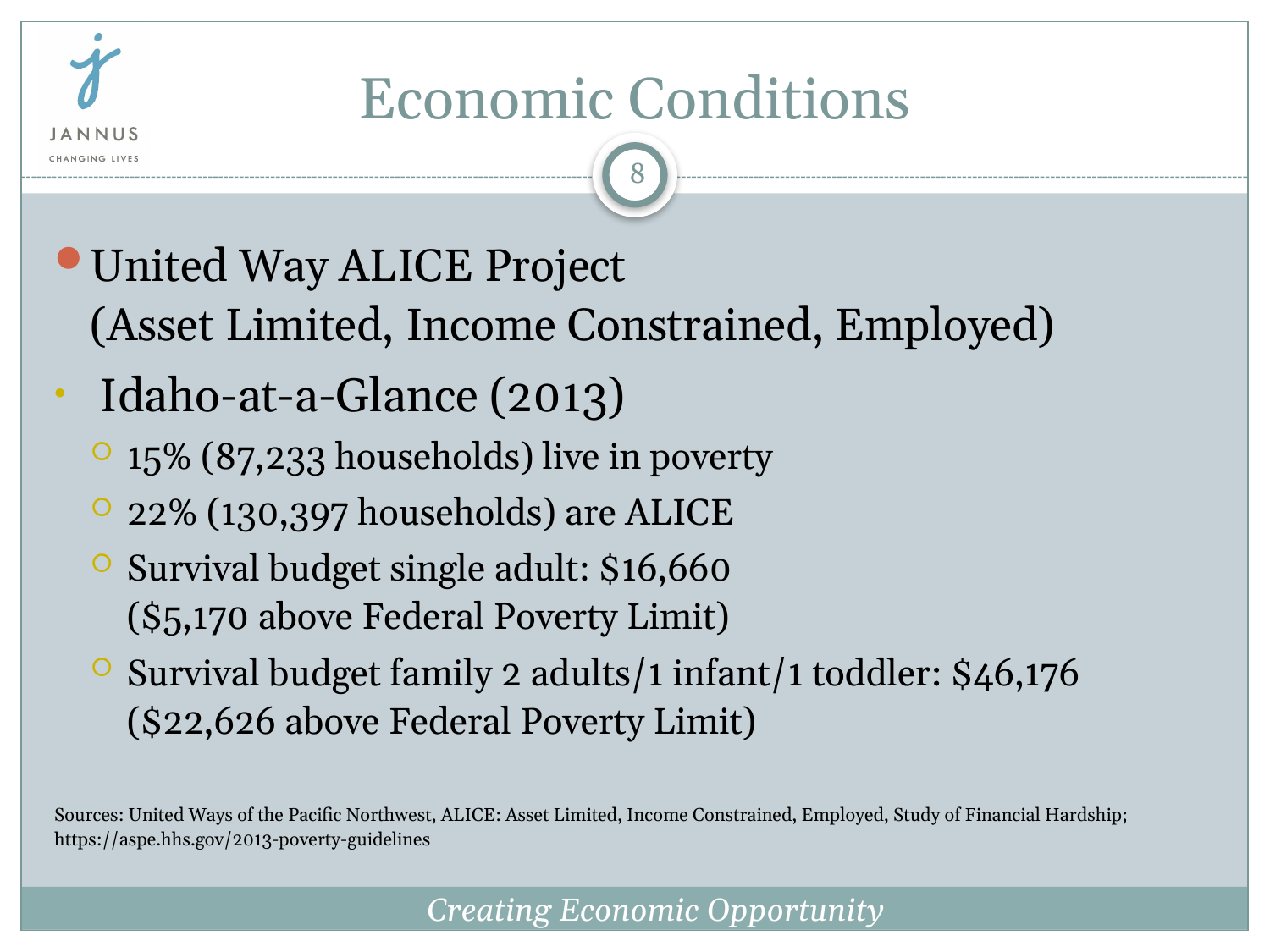

Economic Conditions
8
United Way ALICE Project
(Asset Limited, Income Constrained, Employed)
Idaho-at-a-Glance (2013)
15% (87,233 households) live in poverty
22% (130,397 households) are ALICE
Survival budget single adult: $16,660
($5,170 above Federal Poverty Limit)
Survival budget family 2 adults/1 infant/1 toddler: $46,176 ($22,626 above Federal Poverty Limit)

Sources: United Ways of the Pacific Northwest, ALICE: Asset Limited, Income Constrained, Employed, Study of Financial Hardship; https://aspe.hhs.gov/2013-poverty-guidelines